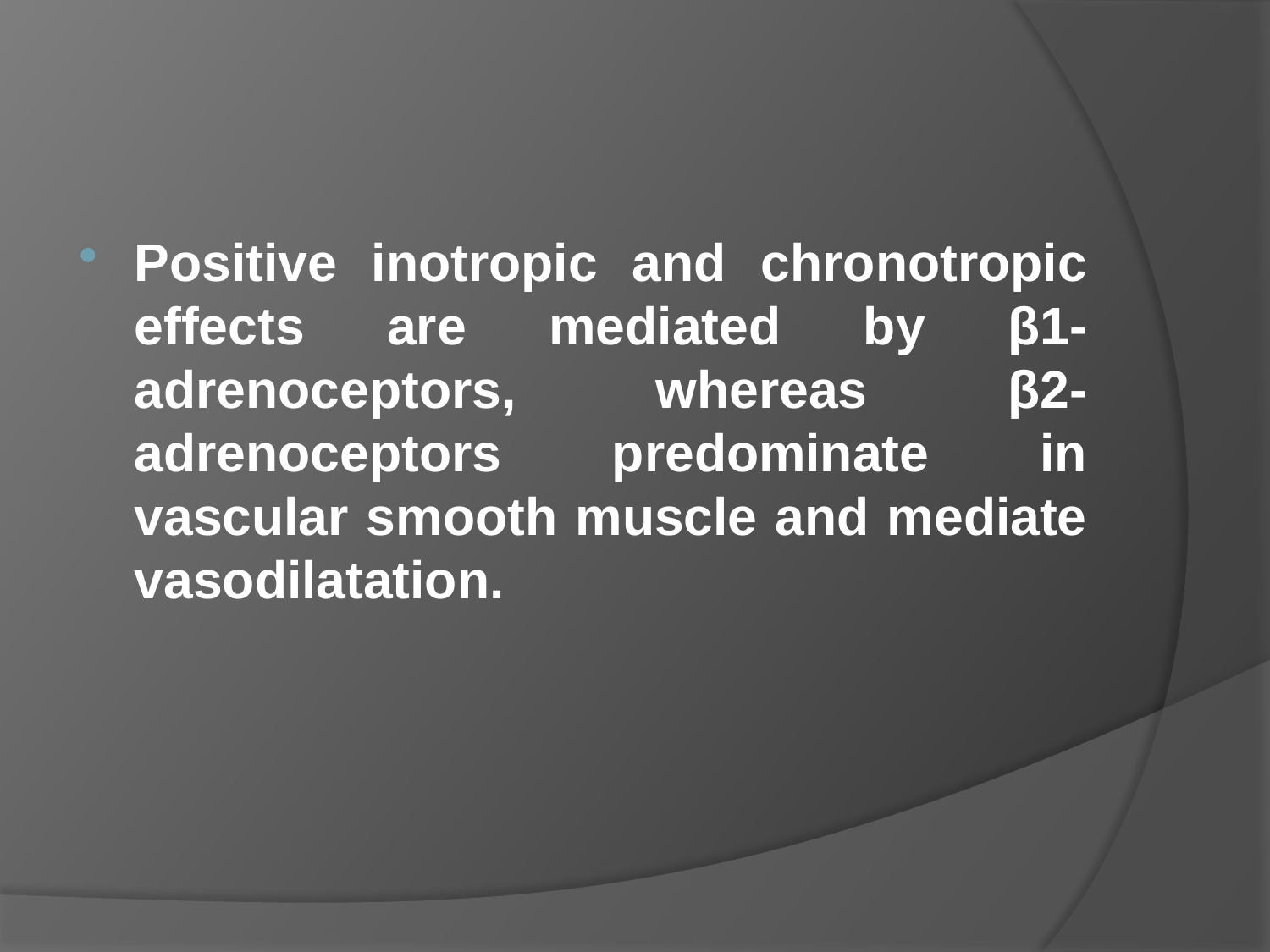

#
Positive inotropic and chronotropic effects are mediated by β1-adrenoceptors, whereas β2-adrenoceptors predominate in vascular smooth muscle and mediate vasodilatation.